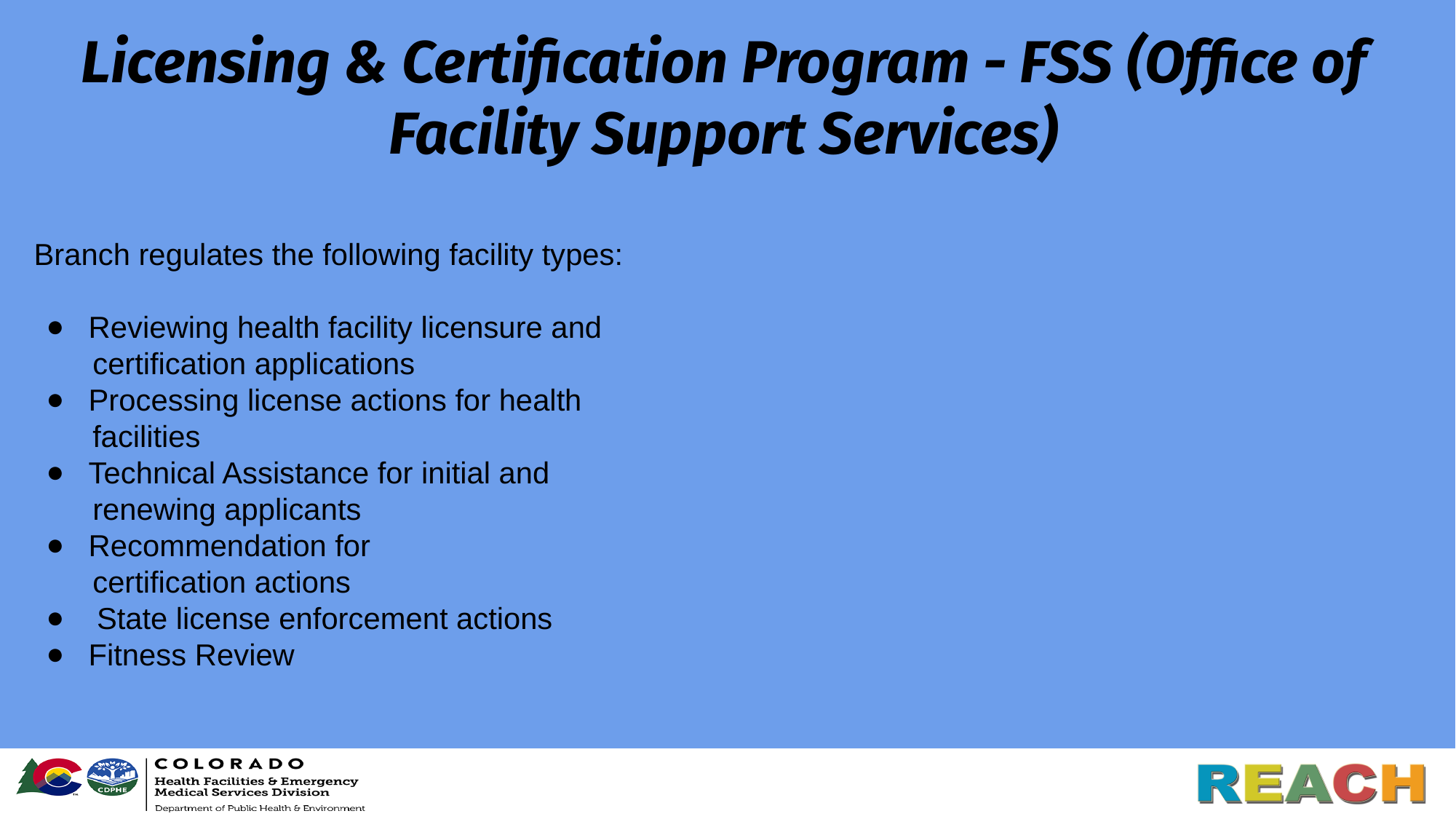

# Licensing & Certification Program - FSS (Office of Facility Support Services)
Branch regulates the following facility types:

Reviewing health facility licensure and
       certification applications
Processing license actions for health
       facilities
Technical Assistance for initial and
       renewing applicants
Recommendation for
       certification actions
 State license enforcement actions
Fitness Review